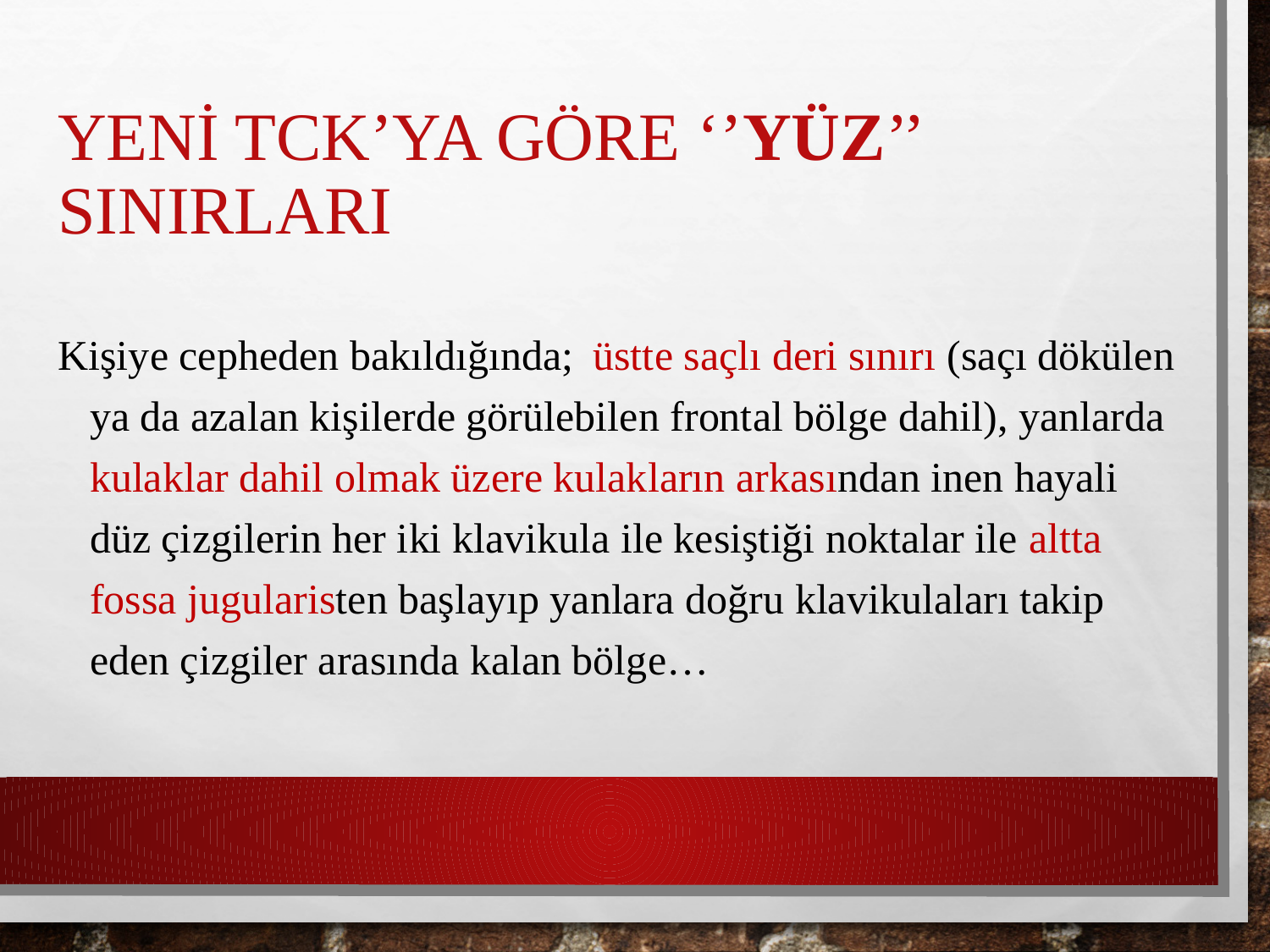

# Yeni TCK’ya göre ‘’yüz’’ sınırları
Kişiye cepheden bakıldığında;  üstte saçlı deri sınırı (saçı dökülen ya da azalan kişilerde görülebilen frontal bölge dahil), yanlarda kulaklar dahil olmak üzere kulakların arkasından inen hayali düz çizgilerin her iki klavikula ile kesiştiği noktalar ile altta fossa jugularisten başlayıp yanlara doğru klavikulaları takip eden çizgiler arasında kalan bölge…